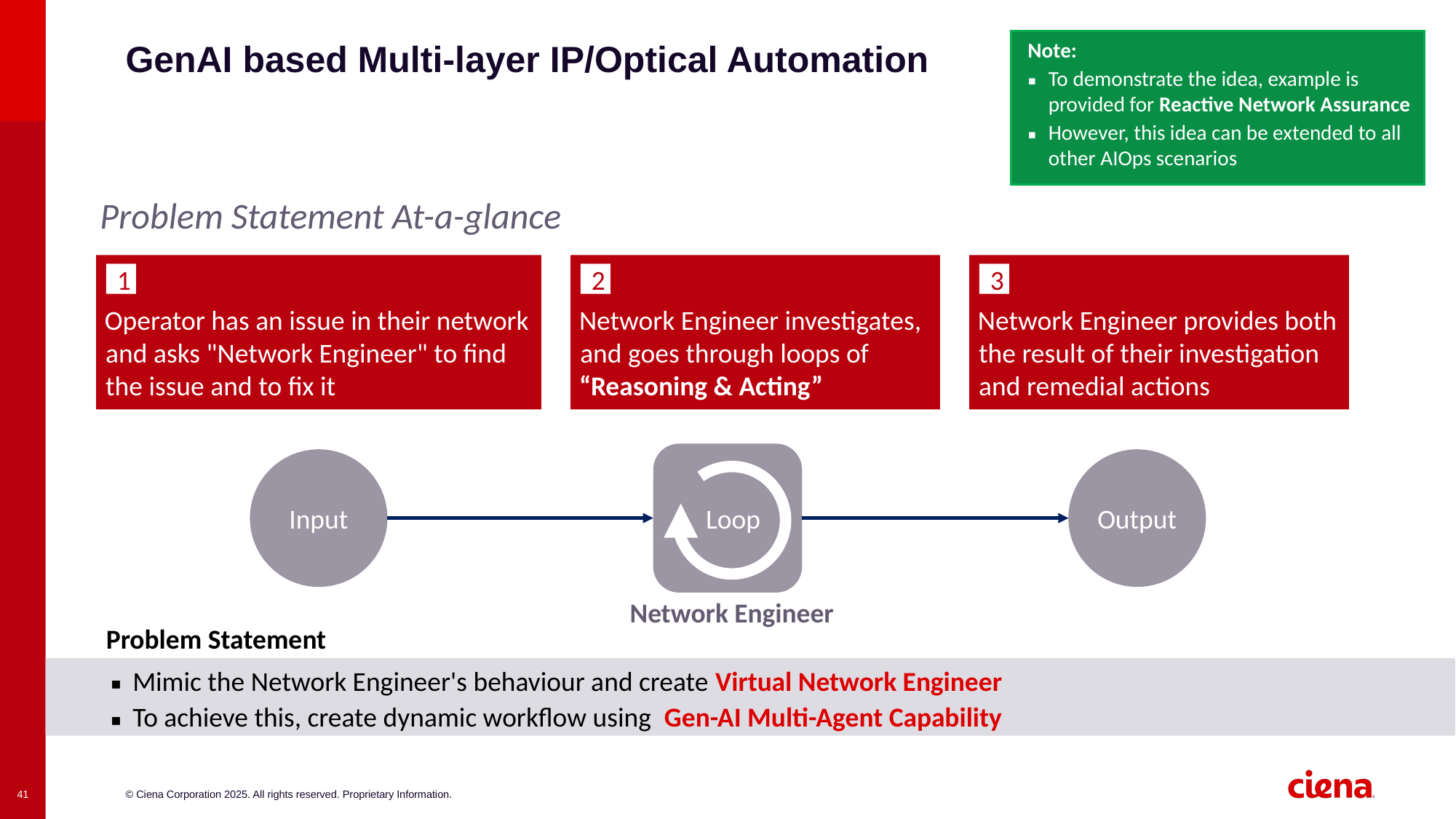

# GenAI based Multi-layer IP/Optical Automation
Note:
To demonstrate the idea, example is provided for Reactive Network Assurance
However, this idea can be extended to all other AIOps scenarios
Problem Statement At-a-glance
Operator has an issue in their network and asks "Network Engineer" to find the issue and to fix it
1
Input
Network Engineer investigates,
and goes through loops of
“Reasoning & Acting”
2
Network Engineer provides both the result of their investigation and remedial actions
3
Output

Loop
Network Engineer
Problem Statement
Mimic the Network Engineer's behaviour and create Virtual Network Engineer
To achieve this, create dynamic workflow using  Gen-AI Multi-Agent Capability